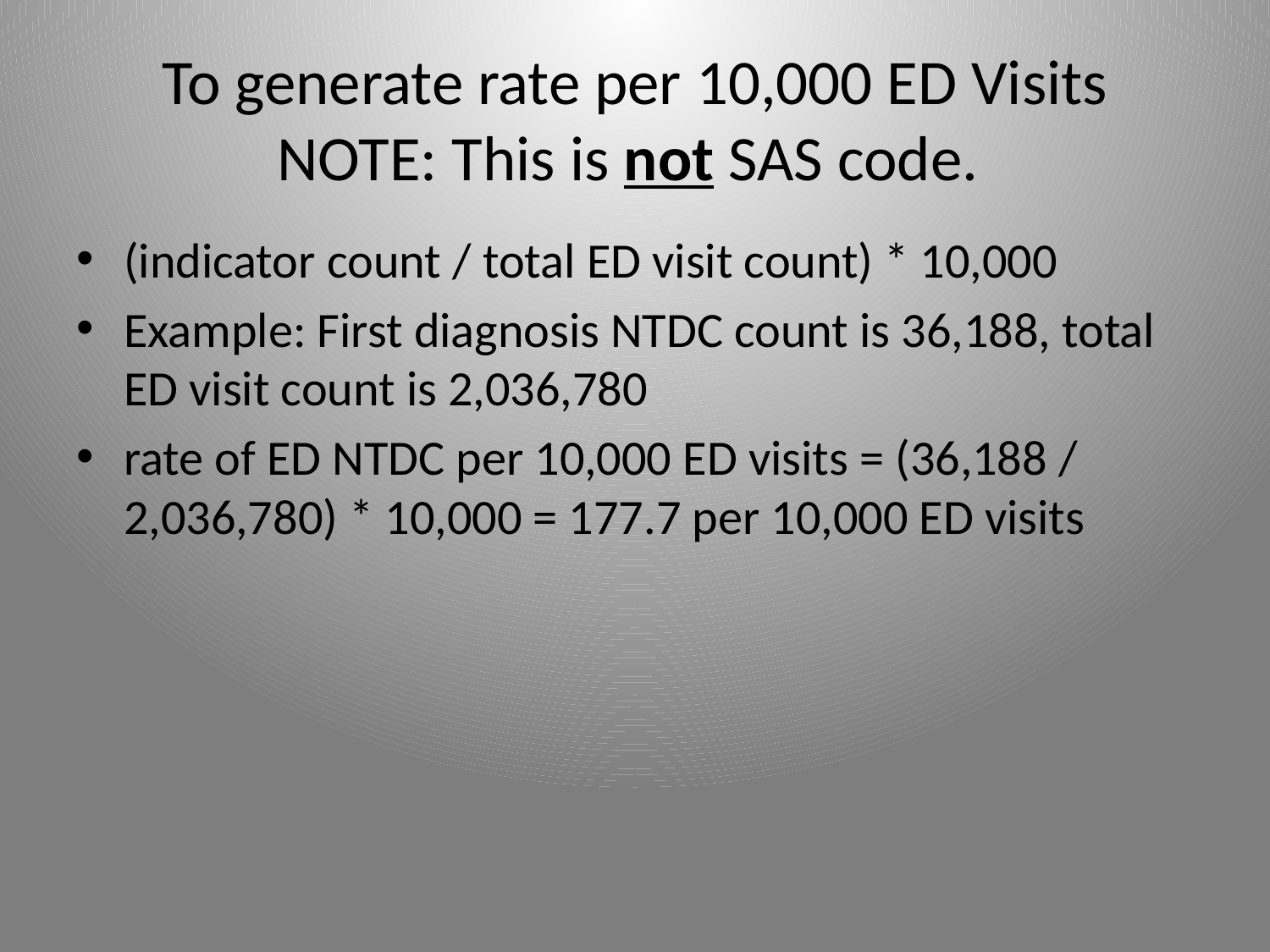

# To generate rate per 10,000 ED Visits NOTE: This is not SAS code.
(indicator count / total ED visit count) * 10,000
Example: First diagnosis NTDC count is 36,188, total ED visit count is 2,036,780
rate of ED NTDC per 10,000 ED visits = (36,188 / 2,036,780) * 10,000 = 177.7 per 10,000 ED visits